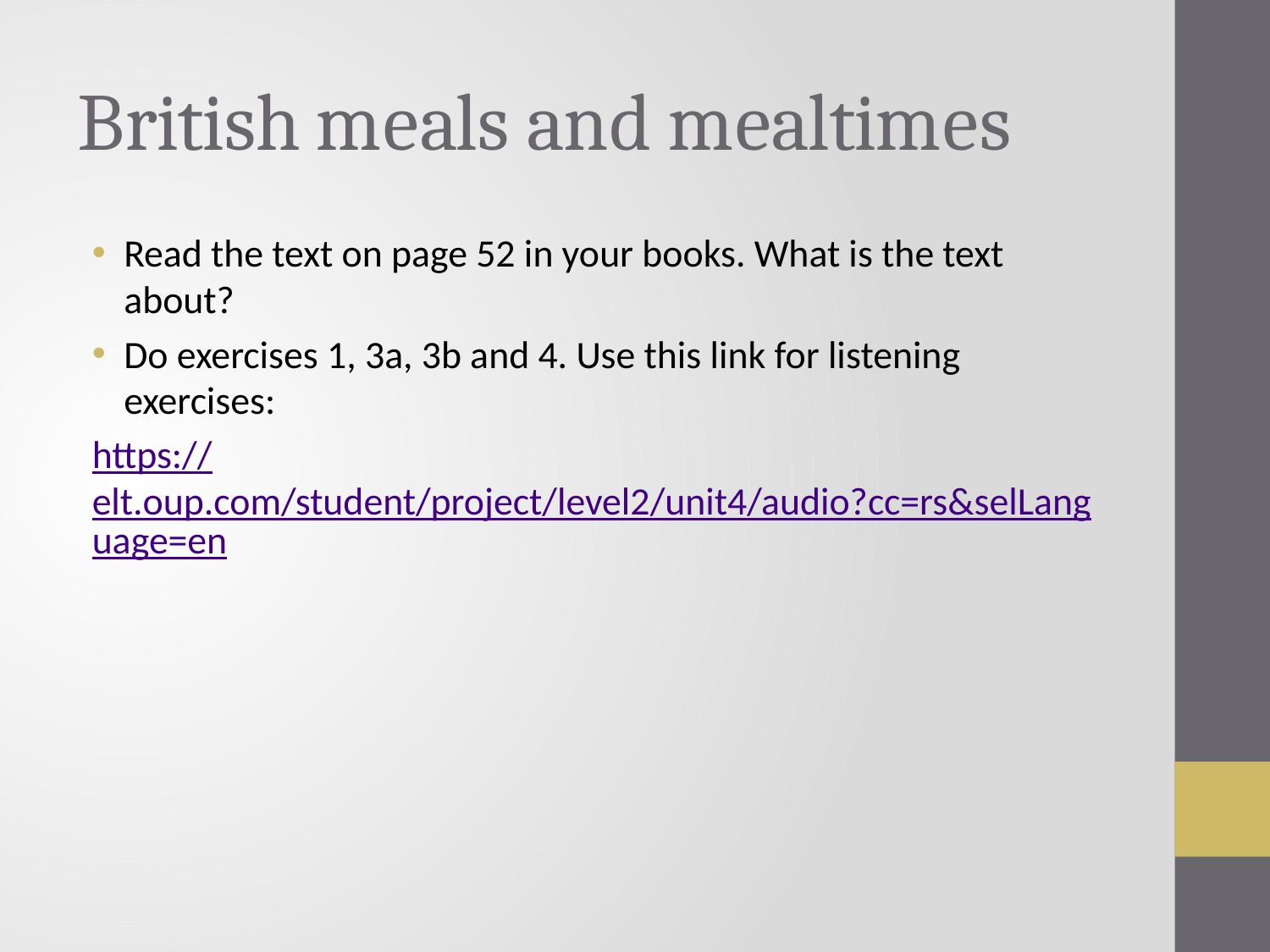

# British meals and mealtimes
Read the text on page 52 in your books. What is the text about?
Do exercises 1, 3a, 3b and 4. Use this link for listening exercises:
https://elt.oup.com/student/project/level2/unit4/audio?cc=rs&selLanguage=en